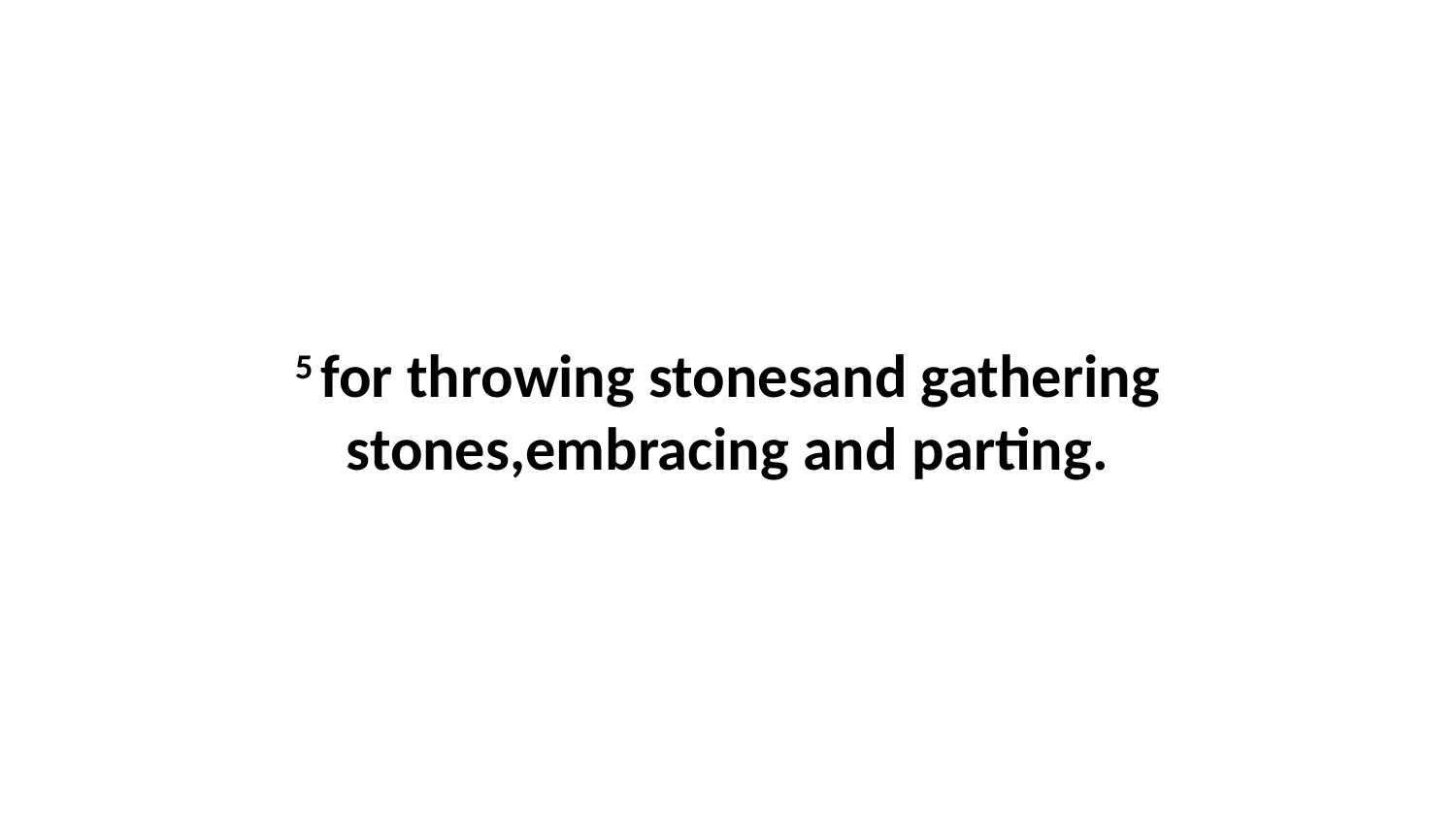

5 for throwing stonesand gathering stones,embracing and parting.